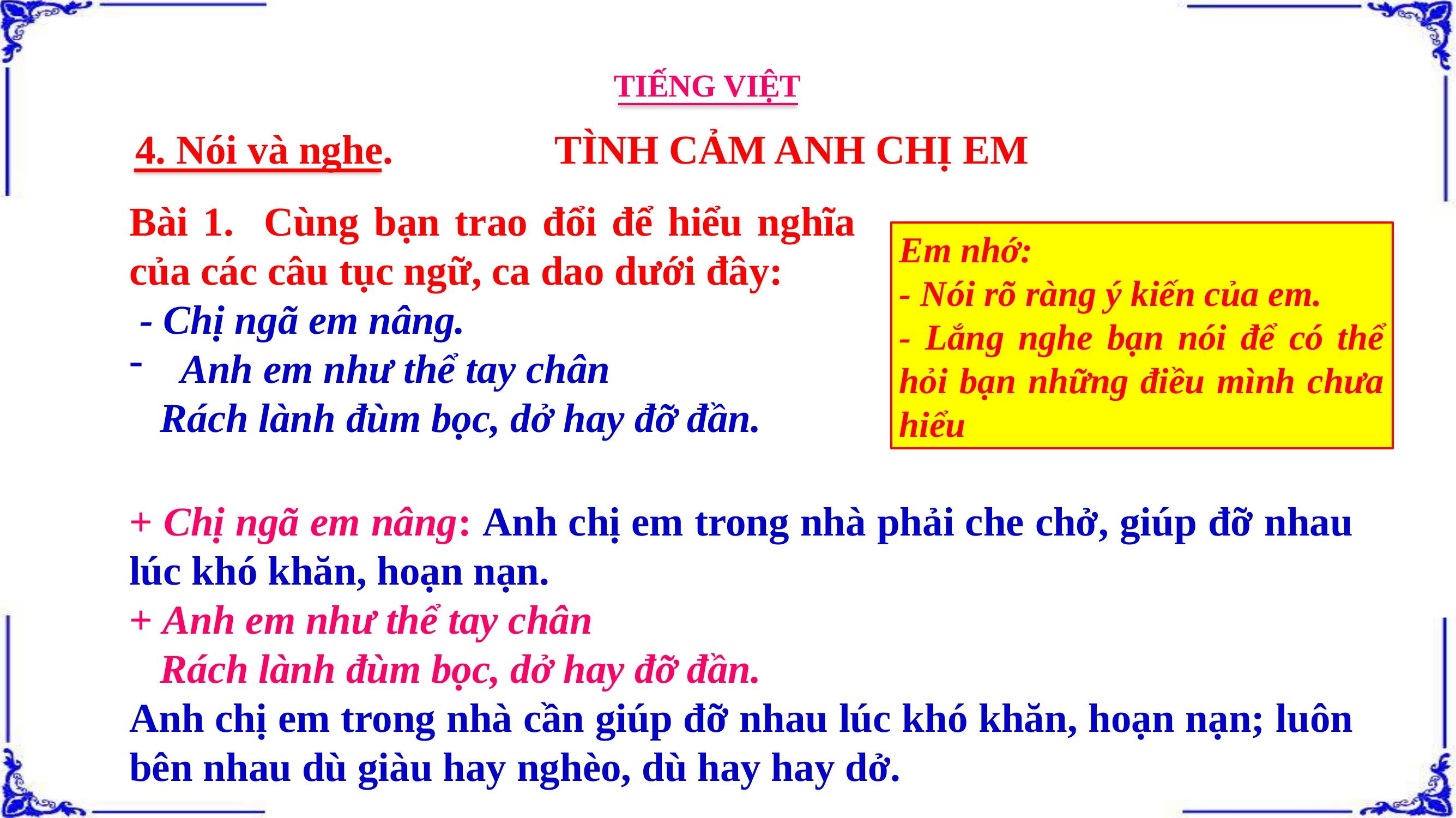

TIẾNG VIỆT
4. Nói và nghe.	         TÌNH CẢM ANH CHỊ EM
Bài 1.  Cùng bạn trao đổi để hiểu nghĩa của các câu tục ngữ, ca dao dưới đây:
 - Chị ngã em nâng.
Anh em như thể tay chân
   Rách lành đùm bọc, dở hay đỡ đần.
Em nhớ:
- Nói rõ ràng ý kiến của em.
- Lắng nghe bạn nói để có thể hỏi bạn những điều mình chưa hiểu
+ Chị ngã em nâng: Anh chị em trong nhà phải che chở, giúp đỡ nhau lúc khó khăn, hoạn nạn.
+ Anh em như thể tay chân
   Rách lành đùm bọc, dở hay đỡ đần.
Anh chị em trong nhà cần giúp đỡ nhau lúc khó khăn, hoạn nạn; luôn bên nhau dù giàu hay nghèo, dù hay hay dở.